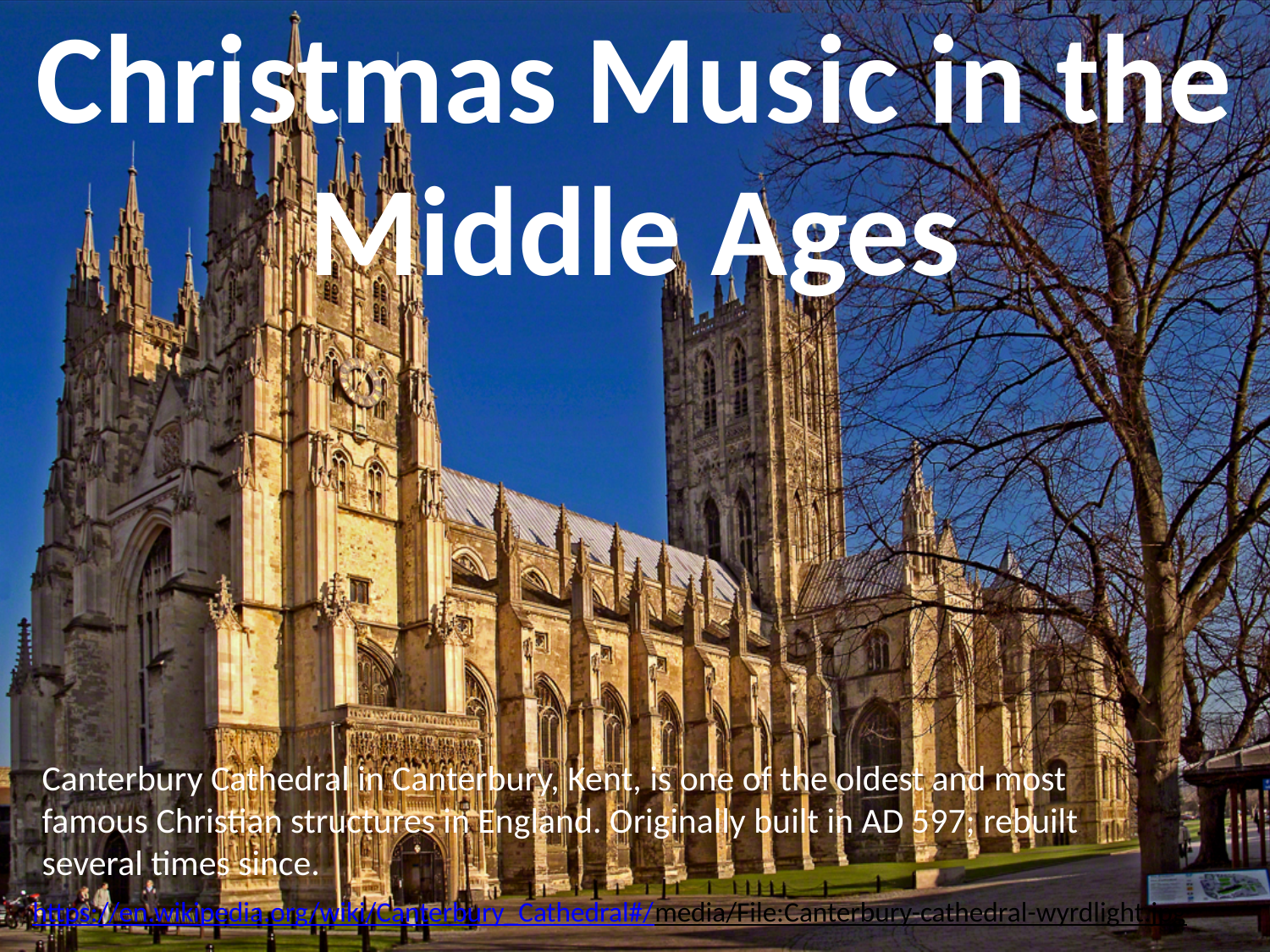

# Christmas Music in the Middle Ages
Canterbury Cathedral in Canterbury, Kent, is one of the oldest and most famous Christian structures in England. Originally built in AD 597; rebuilt several times since.
https://en.wikipedia.org/wiki/Canterbury_Cathedral#/media/File:Canterbury-cathedral-wyrdlight.jpg